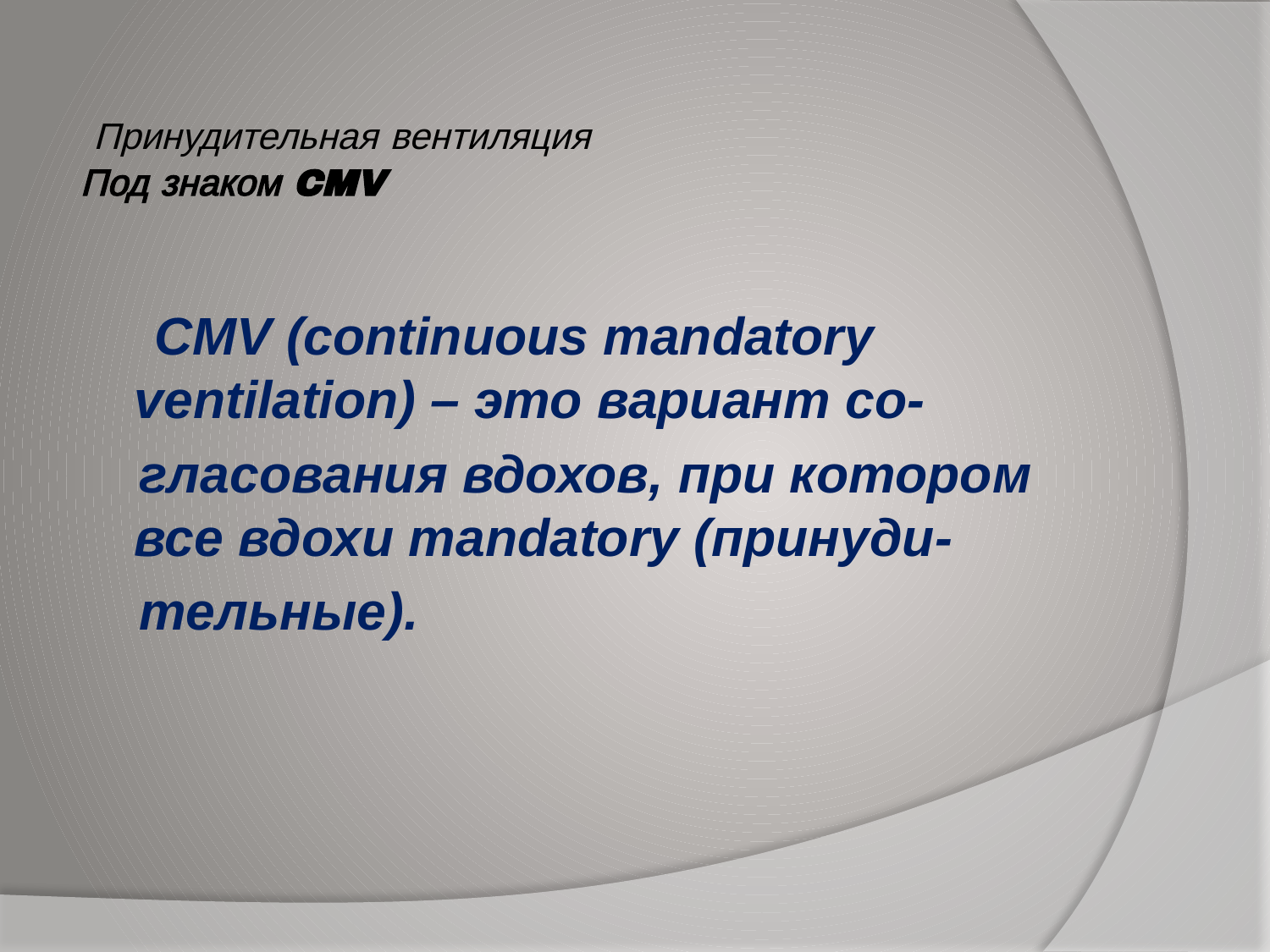

# Принудительная вентиляция Под знаком CMV

     CMV (continuous mandatory ventilation) – это вариант со-
    гласования вдохов, при котором все вдохи mandatory (принуди-
    тельные).